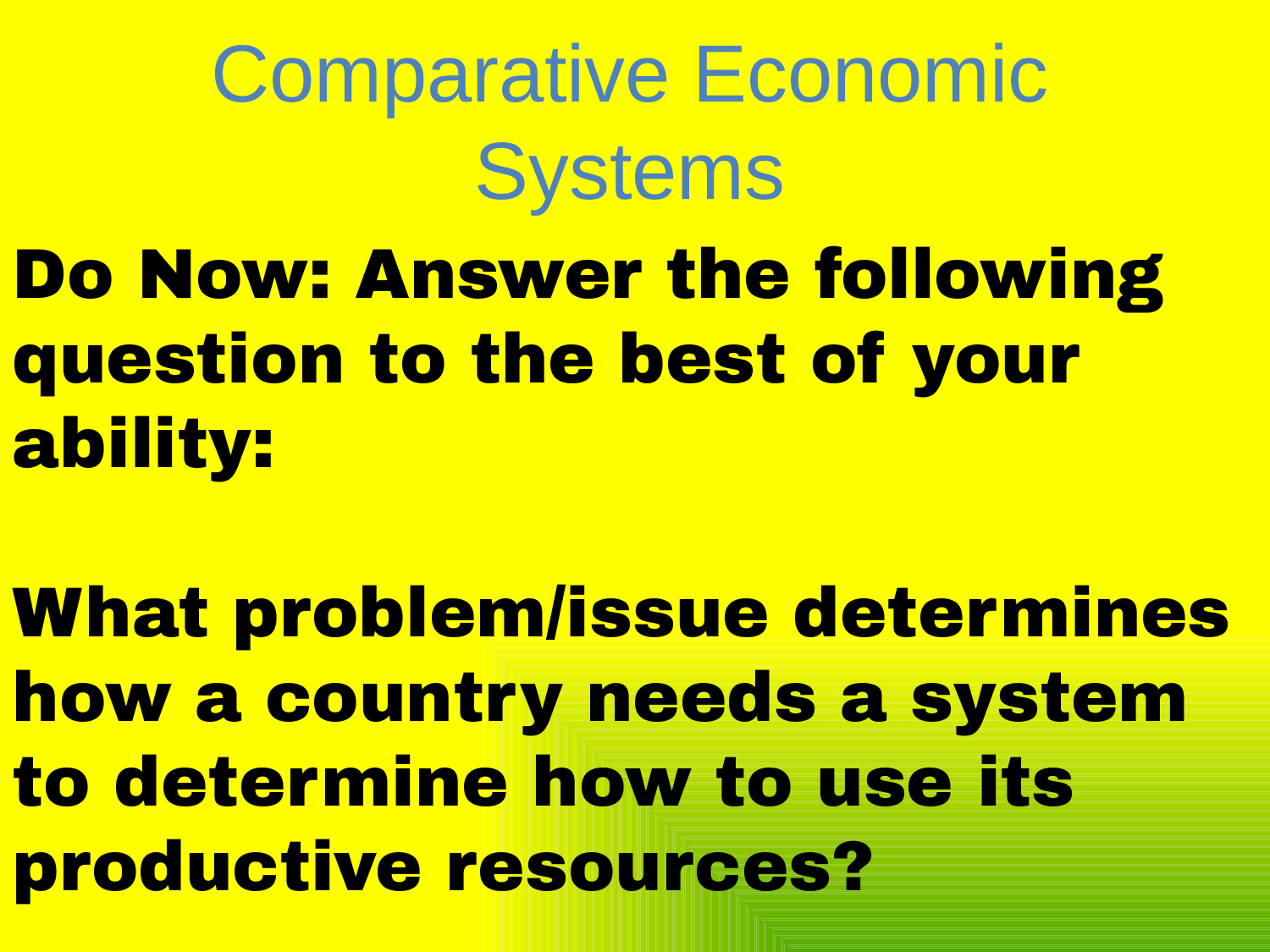

Comparative Economic Systems
Do Now: Answer the following question to the best of your ability:

What problem/issue determines how a country needs a system to determine how to use its productive resources?